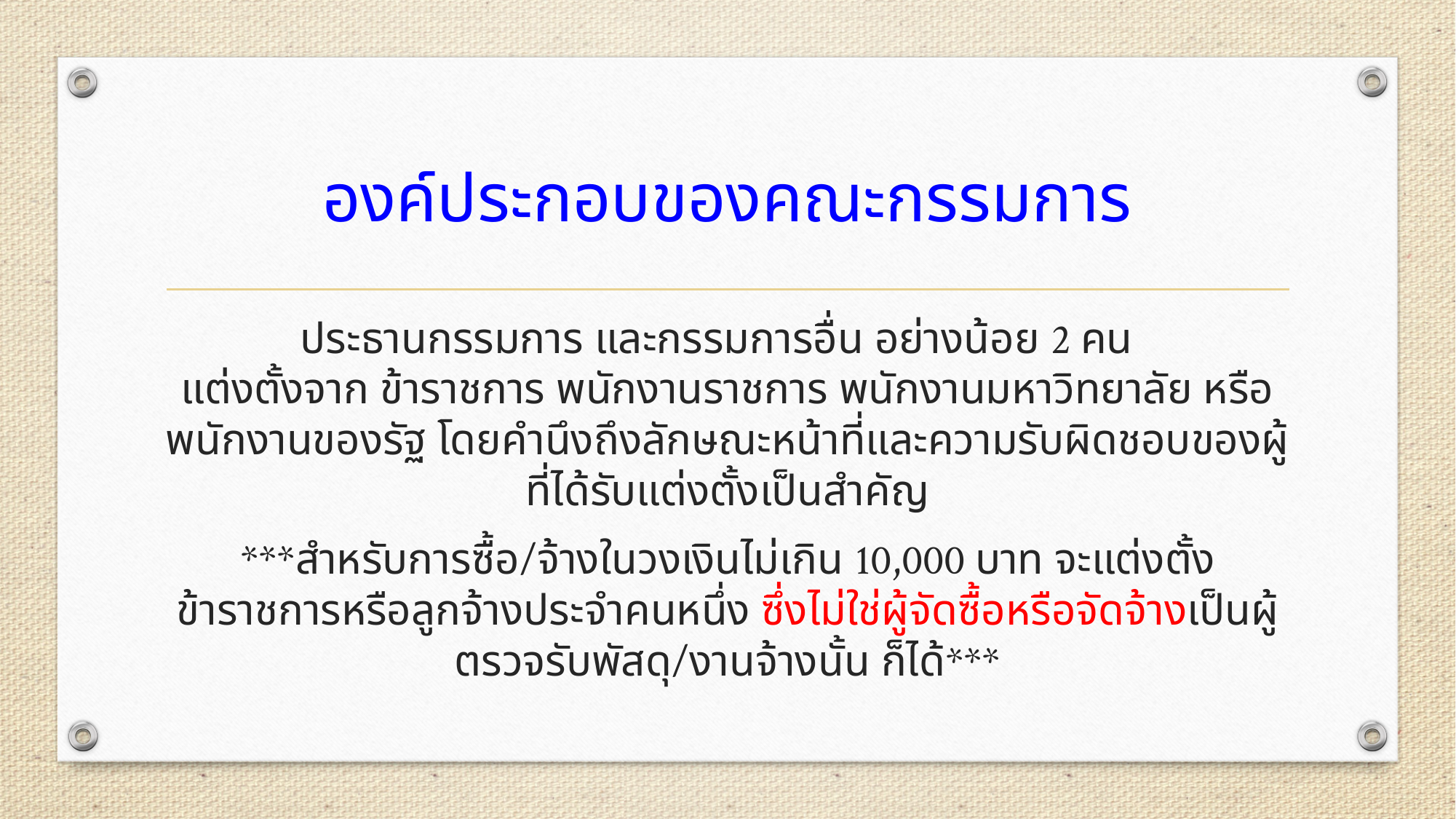

# องค์ประกอบของคณะกรรมการ
ประธานกรรมการ และกรรมการอื่น อย่างน้อย 2 คน
แต่งตั้งจาก ข้าราชการ พนักงานราชการ พนักงานมหาวิทยาลัย หรือพนักงานของรัฐ โดยคำนึงถึงลักษณะหน้าที่และความรับผิดชอบของผู้ที่ได้รับแต่งตั้งเป็นสำคัญ
***สำหรับการซื้อ/จ้างในวงเงินไม่เกิน 10,000 บาท จะแต่งตั้งข้าราชการหรือลูกจ้างประจำคนหนึ่ง ซึ่งไม่ใช่ผู้จัดซื้อหรือจัดจ้างเป็นผู้ตรวจรับพัสดุ/งานจ้างนั้น ก็ได้***